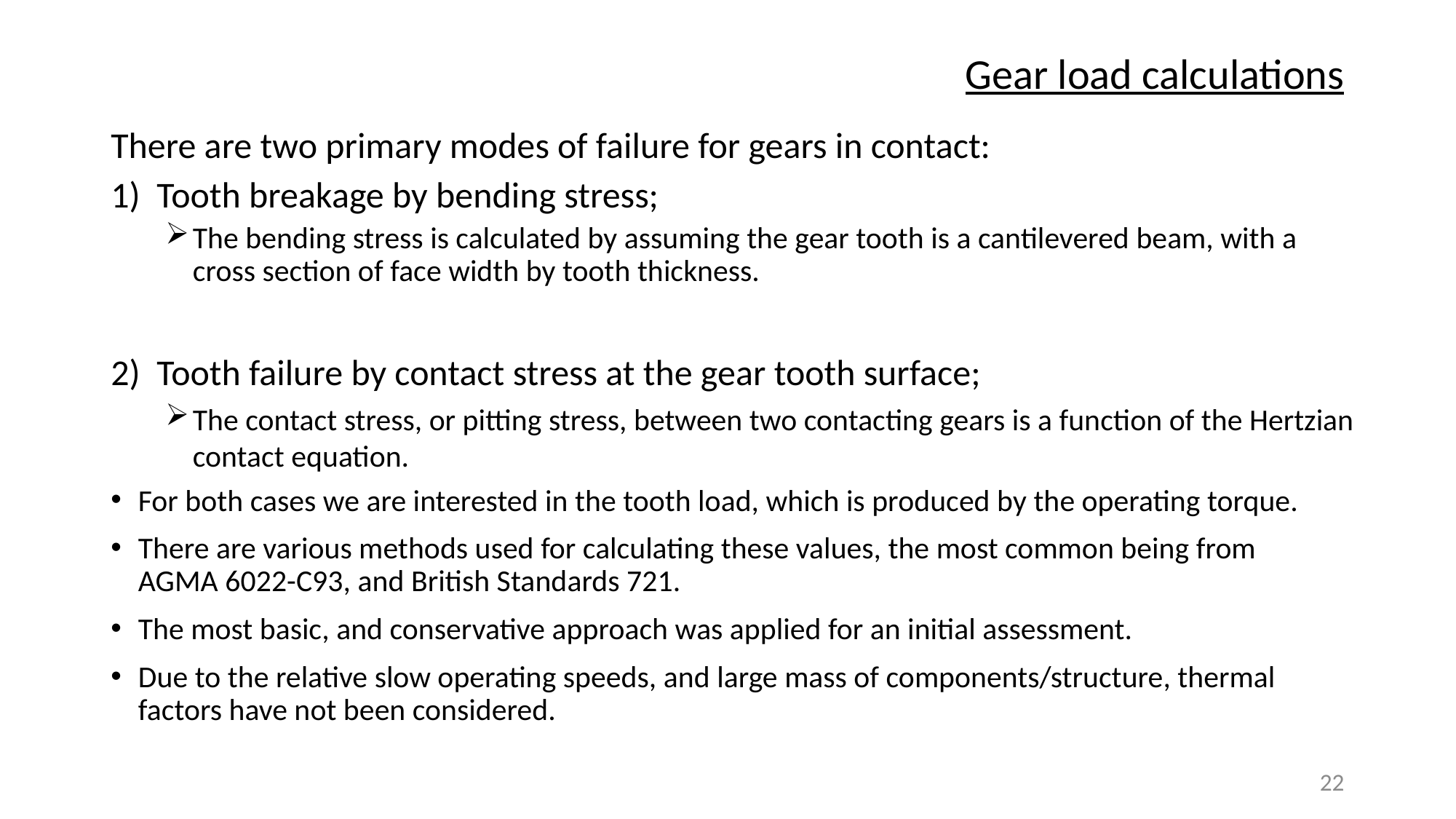

# Gear load calculations
There are two primary modes of failure for gears in contact:
1)  Tooth breakage by bending stress;
The bending stress is calculated by assuming the gear tooth is a cantilevered beam, with a cross section of face width by tooth thickness.

2)  Tooth failure by contact stress at the gear tooth surface;
The contact stress, or pitting stress, between two contacting gears is a function of the Hertzian contact equation.
For both cases we are interested in the tooth load, which is produced by the operating torque.
There are various methods used for calculating these values, the most common being from     AGMA 6022-C93, and British Standards 721.
The most basic, and conservative approach was applied for an initial assessment.
Due to the relative slow operating speeds, and large mass of components/structure, thermal factors have not been considered.

22